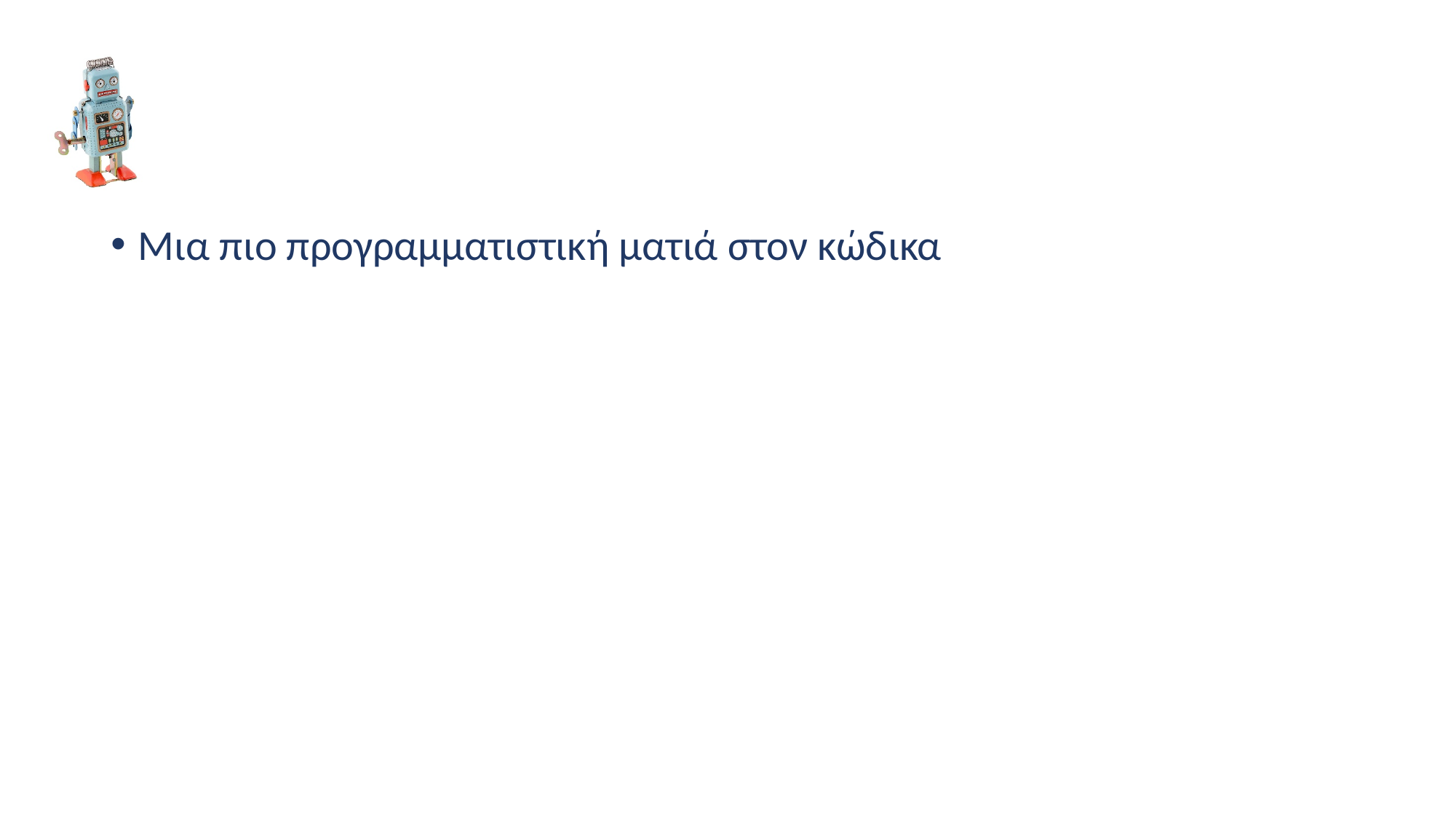

#
Μια πιο προγραμματιστική ματιά στον κώδικα